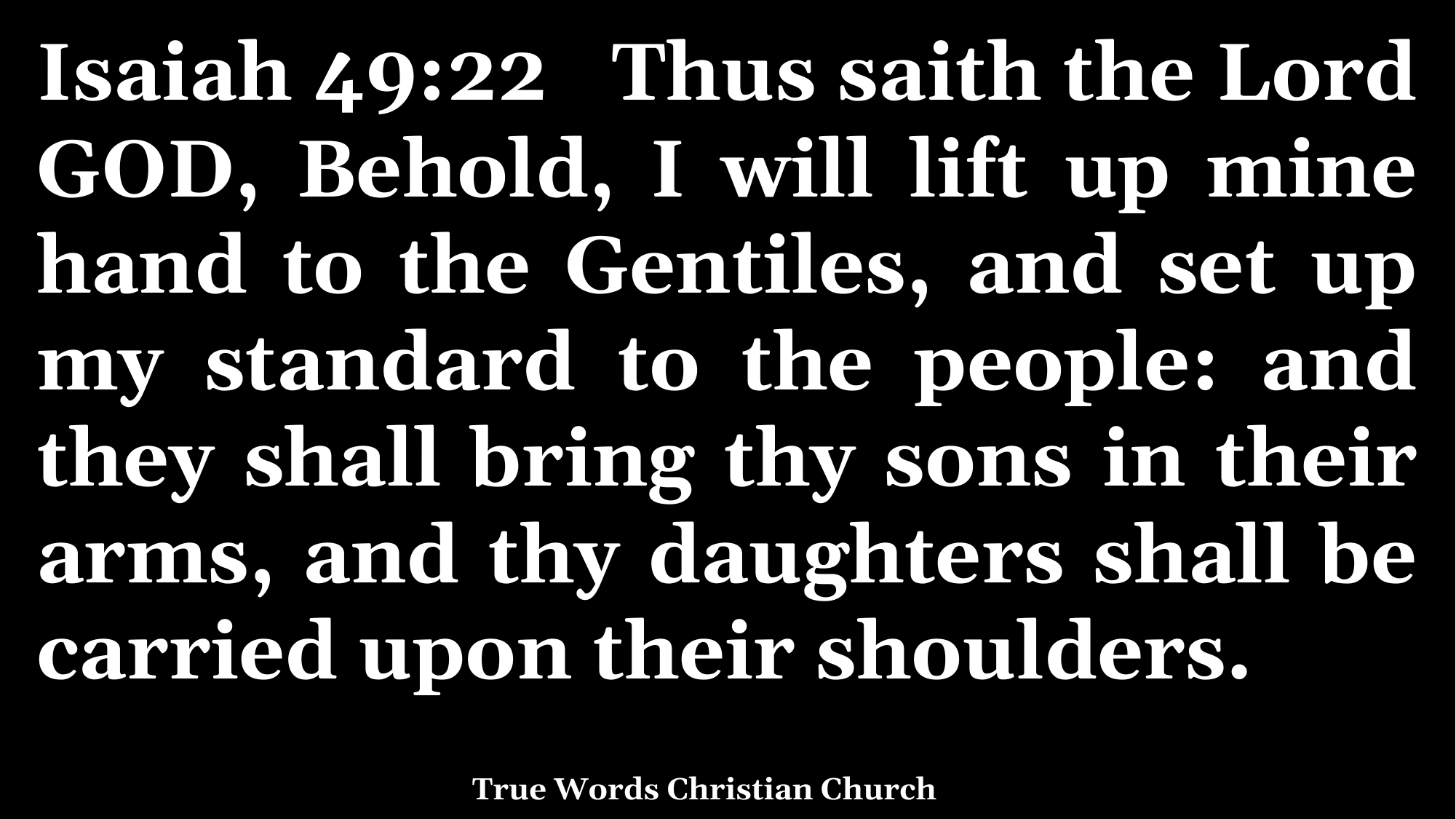

Isaiah 49:22   Thus saith the Lord GOD, Behold, I will lift up mine hand to the Gentiles, and set up my standard to the people: and they shall bring thy sons in their arms, and thy daughters shall be carried upon their shoulders.
True Words Christian Church